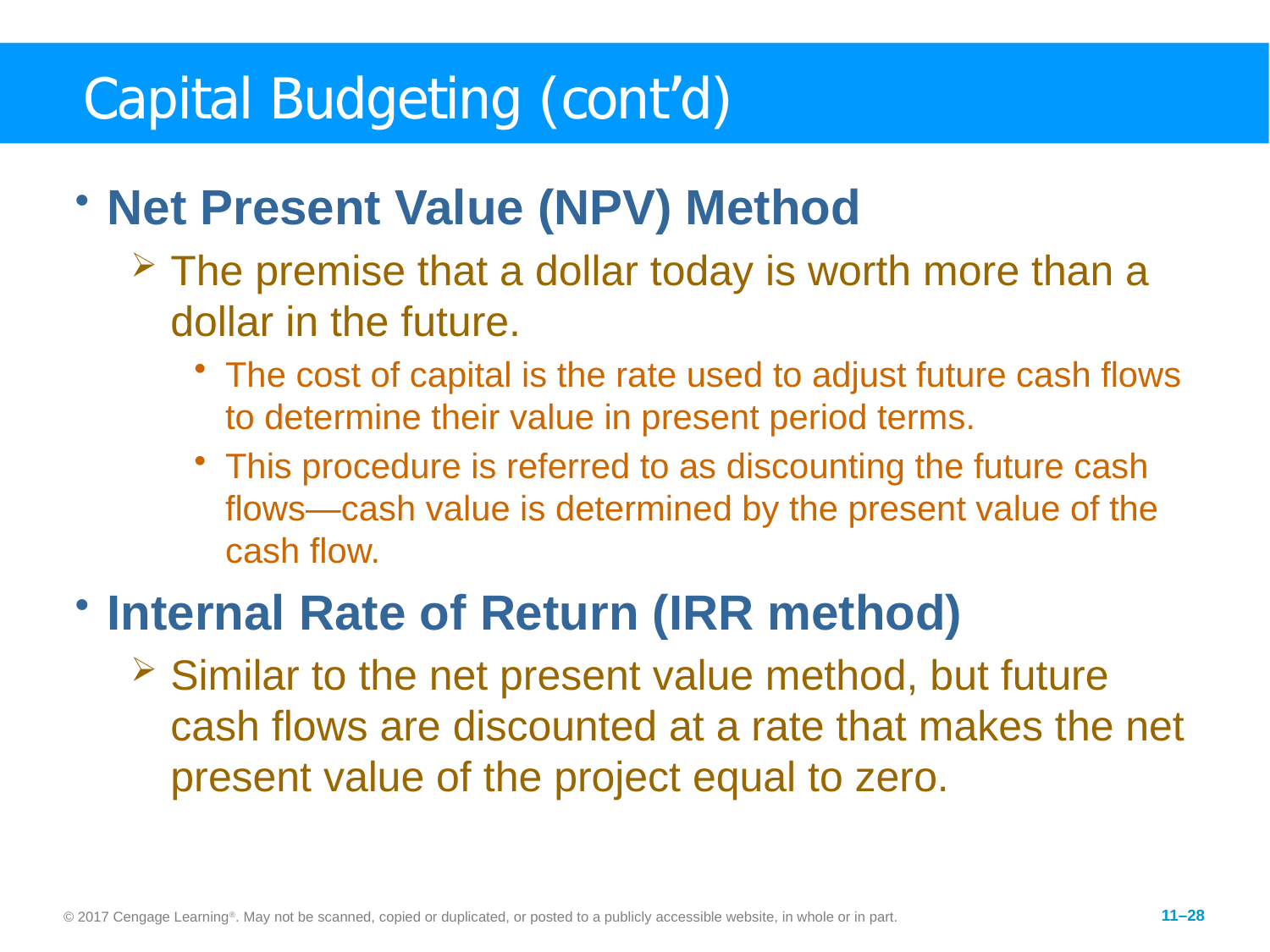

# Capital Budgeting (cont’d)
Net Present Value (NPV) Method
The premise that a dollar today is worth more than a dollar in the future.
The cost of capital is the rate used to adjust future cash flows to determine their value in present period terms.
This procedure is referred to as discounting the future cash flows—cash value is determined by the present value of the cash flow.
Internal Rate of Return (IRR method)
Similar to the net present value method, but future cash flows are discounted at a rate that makes the net present value of the project equal to zero.
© 2017 Cengage Learning®. May not be scanned, copied or duplicated, or posted to a publicly accessible website, in whole or in part.
11–28